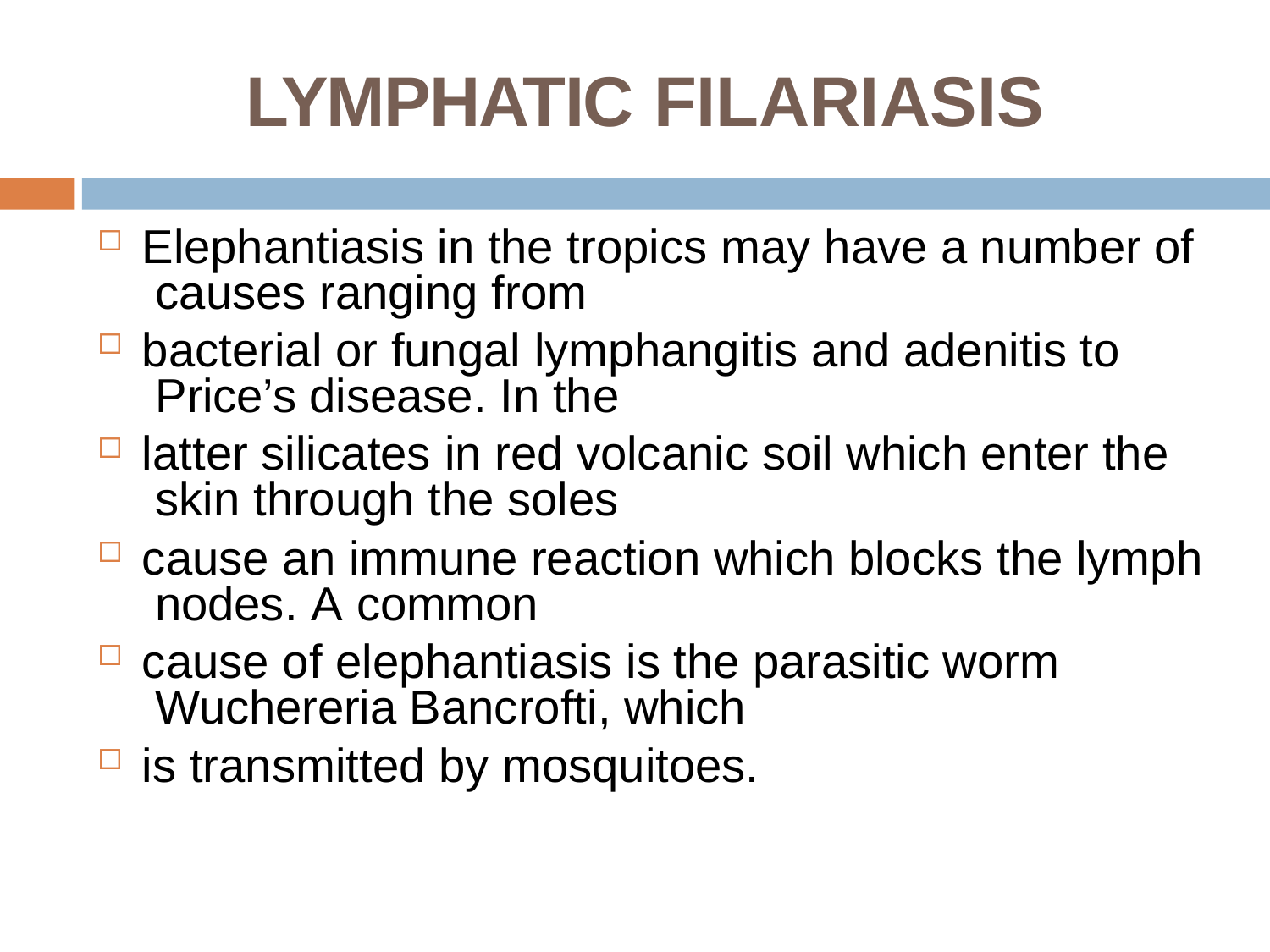

# LYMPHATIC FILARIASIS
Elephantiasis in the tropics may have a number of  causes ranging from
bacterial or fungal lymphangitis and adenitis to  Price’s disease. In the
latter silicates in red volcanic soil which enter the  skin through the soles
cause an immune reaction which blocks the lymph  nodes. A common
cause of elephantiasis is the parasitic worm  Wuchereria Bancrofti, which
is transmitted by mosquitoes.